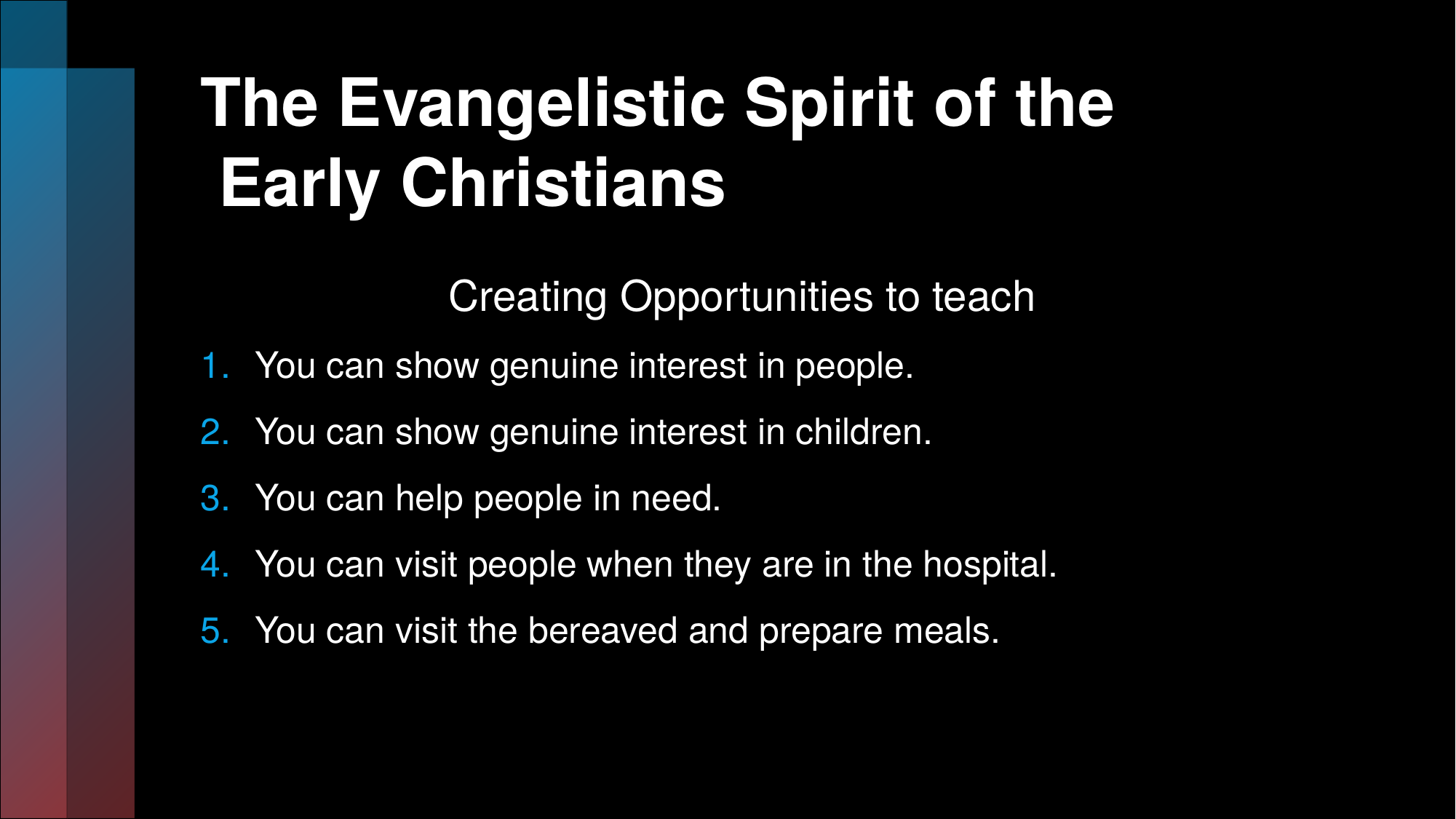

# The Evangelistic Spirit of the Early Christians
                     Creating Opportunities to teach
You can show genuine interest in people.
You can show genuine interest in children.
You can help people in need.
You can visit people when they are in the hospital.
You can visit the bereaved and prepare meals.